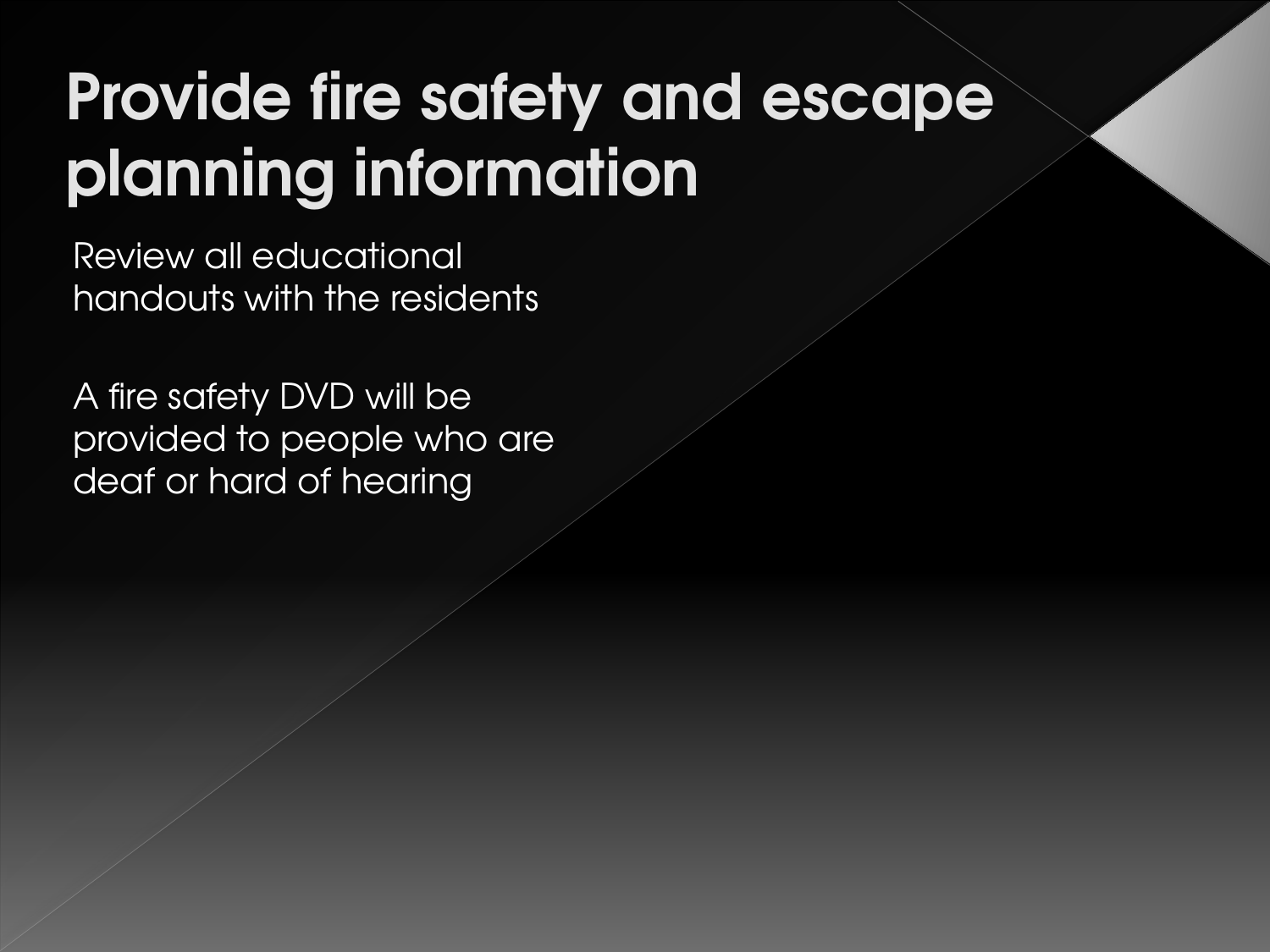

# Provide fire safety and escape planning information
Review all educational handouts with the residents

A fire safety DVD will be provided to people who are deaf or hard of hearing